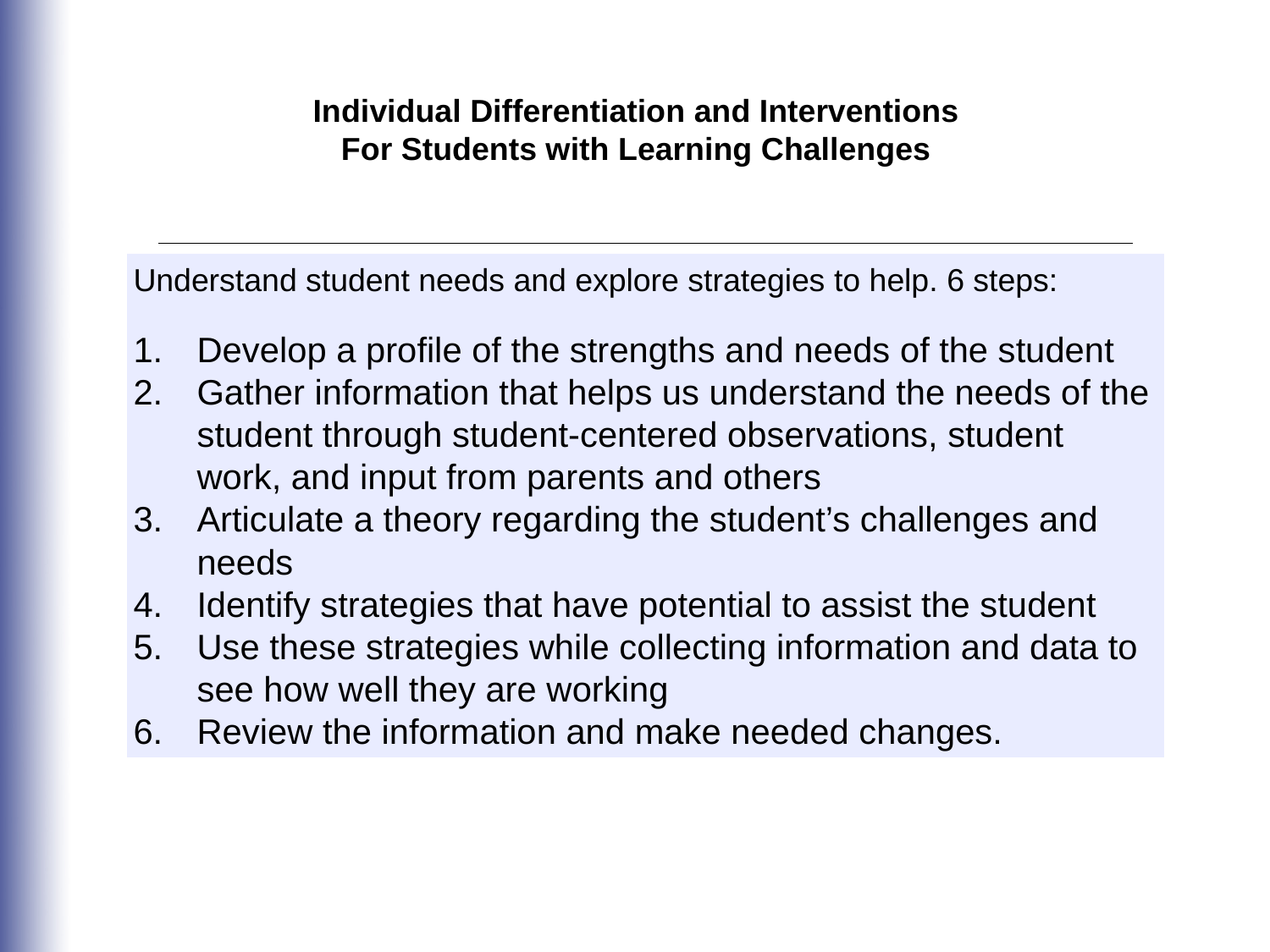

Individual Differentiation and Interventions
For Students with Learning Challenges

Understand student needs and explore strategies to help. 6 steps:

Develop a profile of the strengths and needs of the student
Gather information that helps us understand the needs of the student through student-centered observations, student work, and input from parents and others
Articulate a theory regarding the student’s challenges and needs
Identify strategies that have potential to assist the student
Use these strategies while collecting information and data to see how well they are working
Review the information and make needed changes.
3